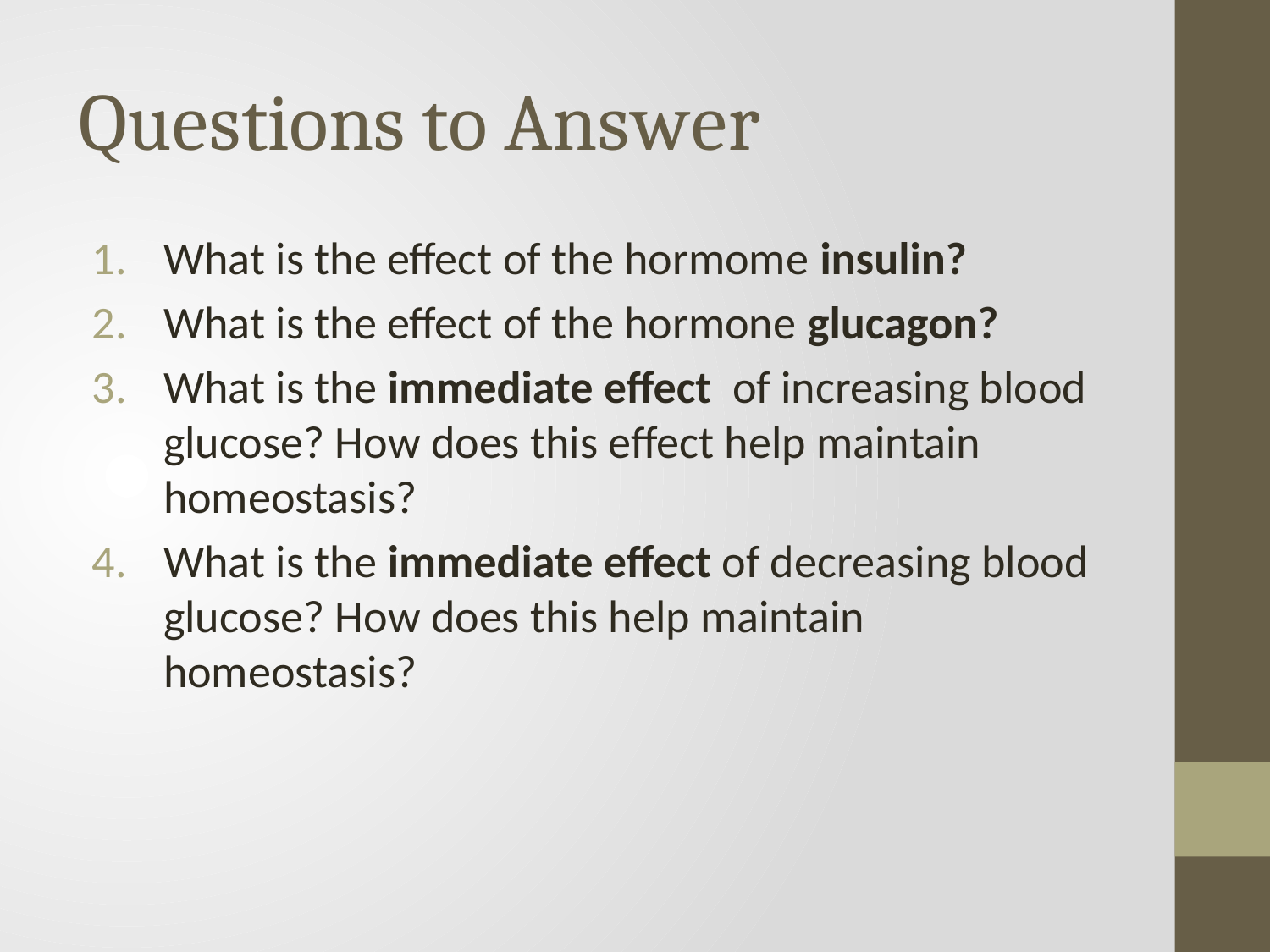

# Questions to Answer
What is the effect of the hormome insulin?
What is the effect of the hormone glucagon?
What is the immediate effect  of increasing blood glucose? How does this effect help maintain homeostasis?
What is the immediate effect of decreasing blood glucose? How does this help maintain homeostasis?